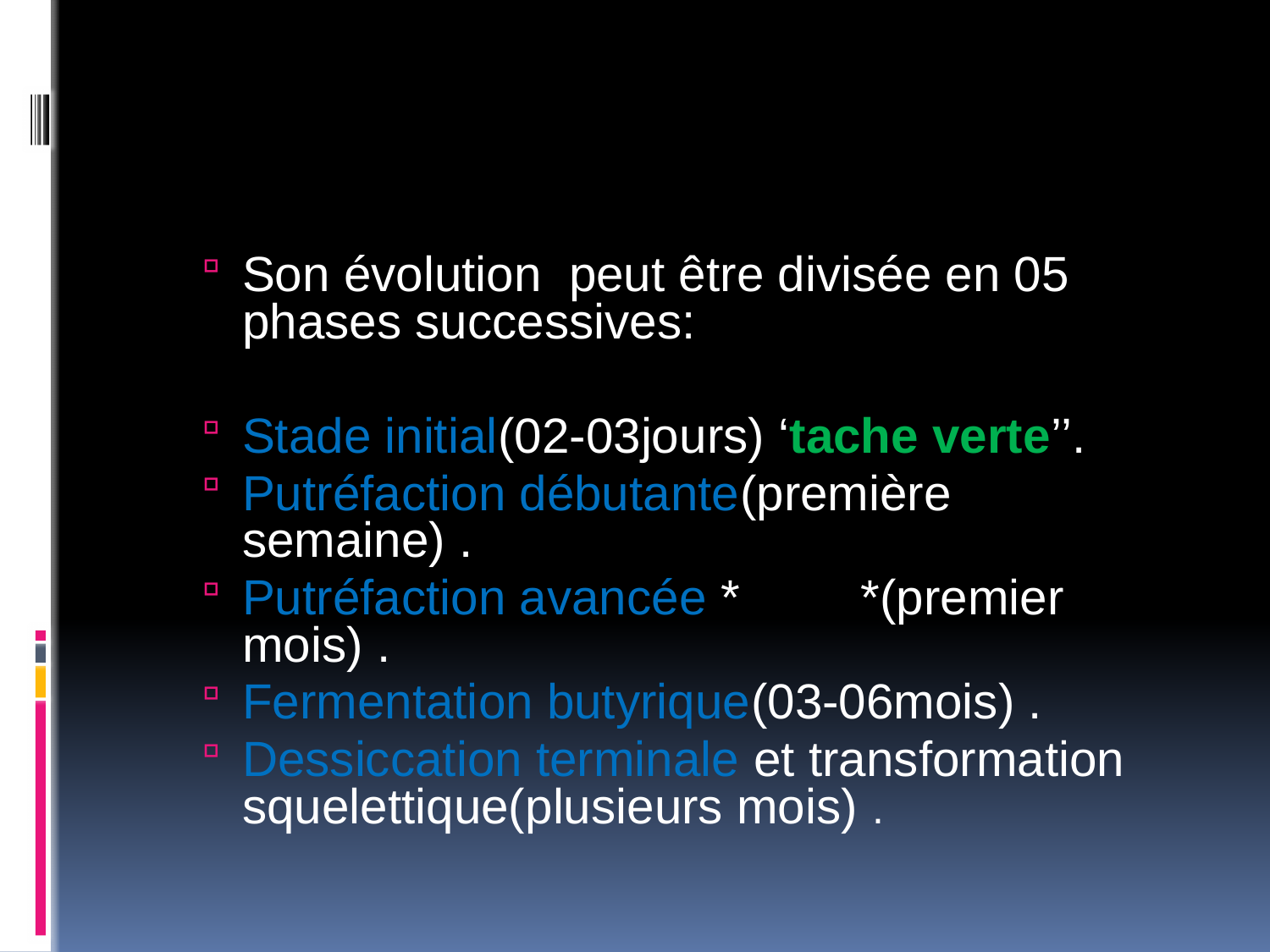

Son évolution  peut être divisée en 05 phases successives:

Stade initial(02-03jours) ‘tache verte’’.
Putréfaction débutante(première semaine) .
Putréfaction avancée *noire*(premier mois) .
Fermentation butyrique(03-06mois) .
Dessiccation terminale et transformation squelettique(plusieurs mois) .